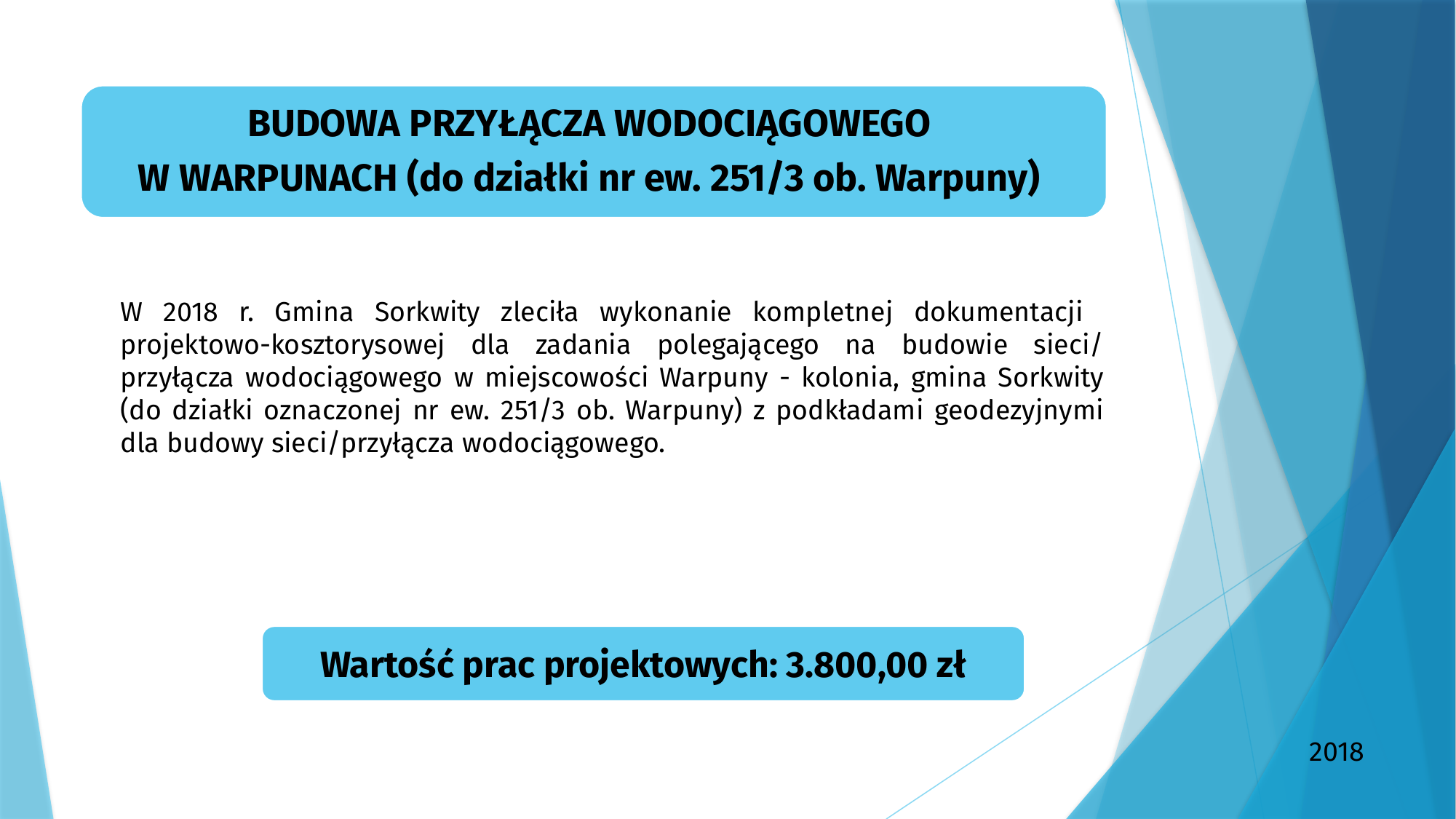

BUDOWA PRZYŁĄCZA WODOCIĄGOWEGO
W WARPUNACH (do działki nr ew. 251/3 ob. Warpuny)
W 2018 r. Gmina Sorkwity zleciła wykonanie kompletnej dokumentacji  projektowo-kosztorysowej dla zadania polegającego na budowie sieci/ przyłącza wodociągowego w miejscowości Warpuny - kolonia, gmina Sorkwity (do działki oznaczonej nr ew. 251/3 ob. Warpuny) z podkładami geodezyjnymi dla budowy sieci/przyłącza wodociągowego.

Wartość prac projektowych: 3.800,00 zł

2018